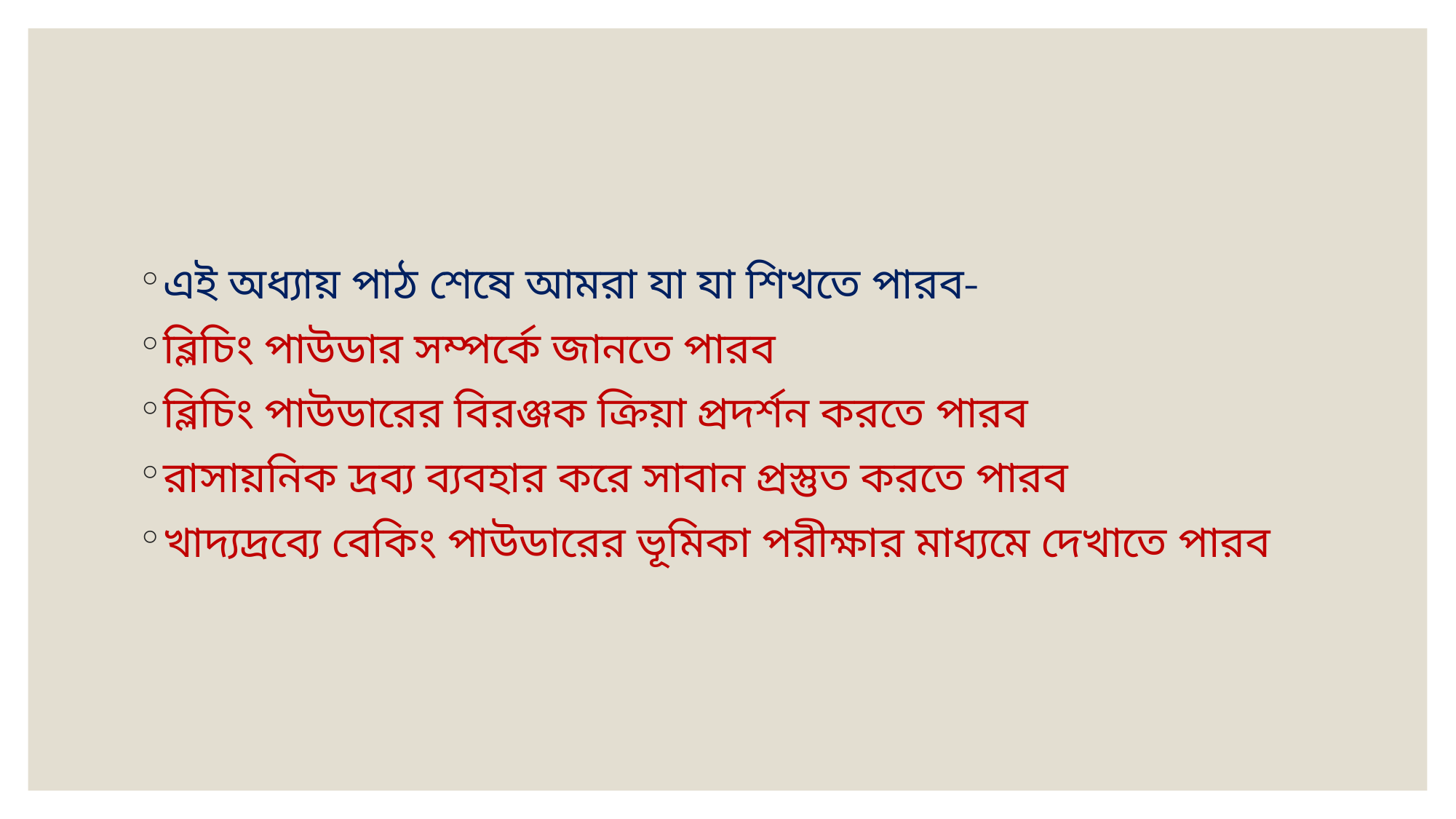

#
এই অধ্যায় পাঠ শেষে আমরা যা যা শিখতে পারব-
ব্লিচিং পাউডার সম্পর্কে জানতে পারব
ব্লিচিং পাউডারের বিরঞ্জক ক্রিয়া প্রদর্শন করতে পারব
রাসায়নিক দ্রব্য ব্যবহার করে সাবান প্রস্তুত করতে পারব
খাদ্যদ্রব্যে বেকিং পাউডারের ভূমিকা পরীক্ষার মাধ্যমে দেখাতে পারব